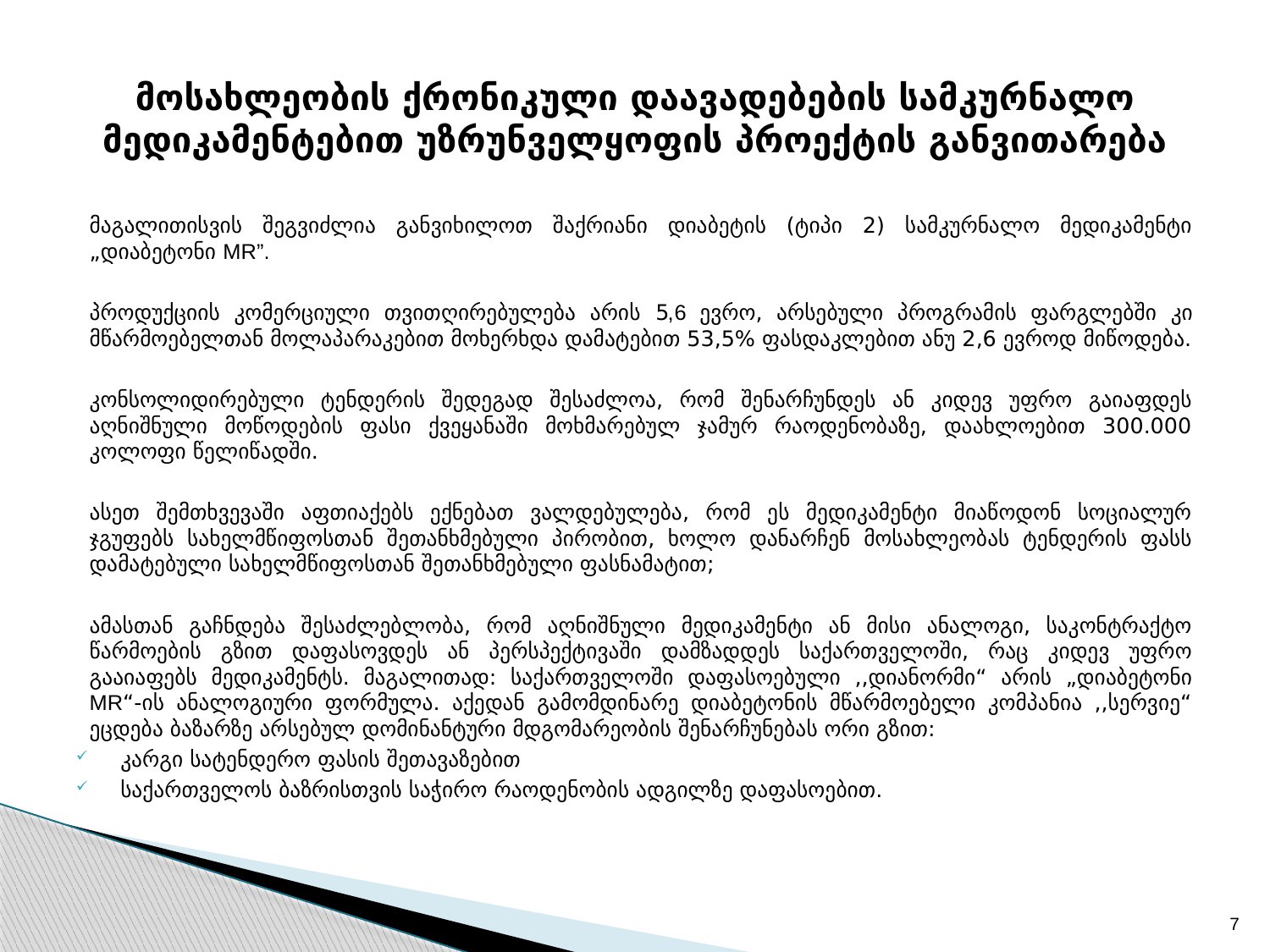

# მოსახლეობის ქრონიკული დაავადებების სამკურნალო მედიკამენტებით უზრუნველყოფის პროექტის განვითარება
მაგალითისვის შეგვიძლია განვიხილოთ შაქრიანი დიაბეტის (ტიპი 2) სამკურნალო მედიკამენტი „დიაბეტონი MR”.

პროდუქციის კომერციული თვითღირებულება არის 5,6 ევრო, არსებული პროგრამის ფარგლებში კი მწარმოებელთან მოლაპარაკებით მოხერხდა დამატებით 53,5% ფასდაკლებით ანუ 2,6 ევროდ მიწოდება.

კონსოლიდირებული ტენდერის შედეგად შესაძლოა, რომ შენარჩუნდეს ან კიდევ უფრო გაიაფდეს აღნიშნული მოწოდების ფასი ქვეყანაში მოხმარებულ ჯამურ რაოდენობაზე, დაახლოებით 300.000 კოლოფი წელიწადში.

ასეთ შემთხვევაში აფთიაქებს ექნებათ ვალდებულება, რომ ეს მედიკამენტი მიაწოდონ სოციალურ ჯგუფებს სახელმწიფოსთან შეთანხმებული პირობით, ხოლო დანარჩენ მოსახლეობას ტენდერის ფასს დამატებული სახელმწიფოსთან შეთანხმებული ფასნამატით;

ამასთან გაჩნდება შესაძლებლობა, რომ აღნიშნული მედიკამენტი ან მისი ანალოგი, საკონტრაქტო წარმოების გზით დაფასოვდეს ან პერსპექტივაში დამზადდეს საქართველოში, რაც კიდევ უფრო გააიაფებს მედიკამენტს. მაგალითად: საქართველოში დაფასოებული ,,დიანორმი“ არის „დიაბეტონი MR“-ის ანალოგიური ფორმულა. აქედან გამომდინარე დიაბეტონის მწარმოებელი კომპანია ,,სერვიე“ ეცდება ბაზარზე არსებულ დომინანტური მდგომარეობის შენარჩუნებას ორი გზით:
კარგი სატენდერო ფასის შეთავაზებით
საქართველოს ბაზრისთვის საჭირო რაოდენობის ადგილზე დაფასოებით.

7